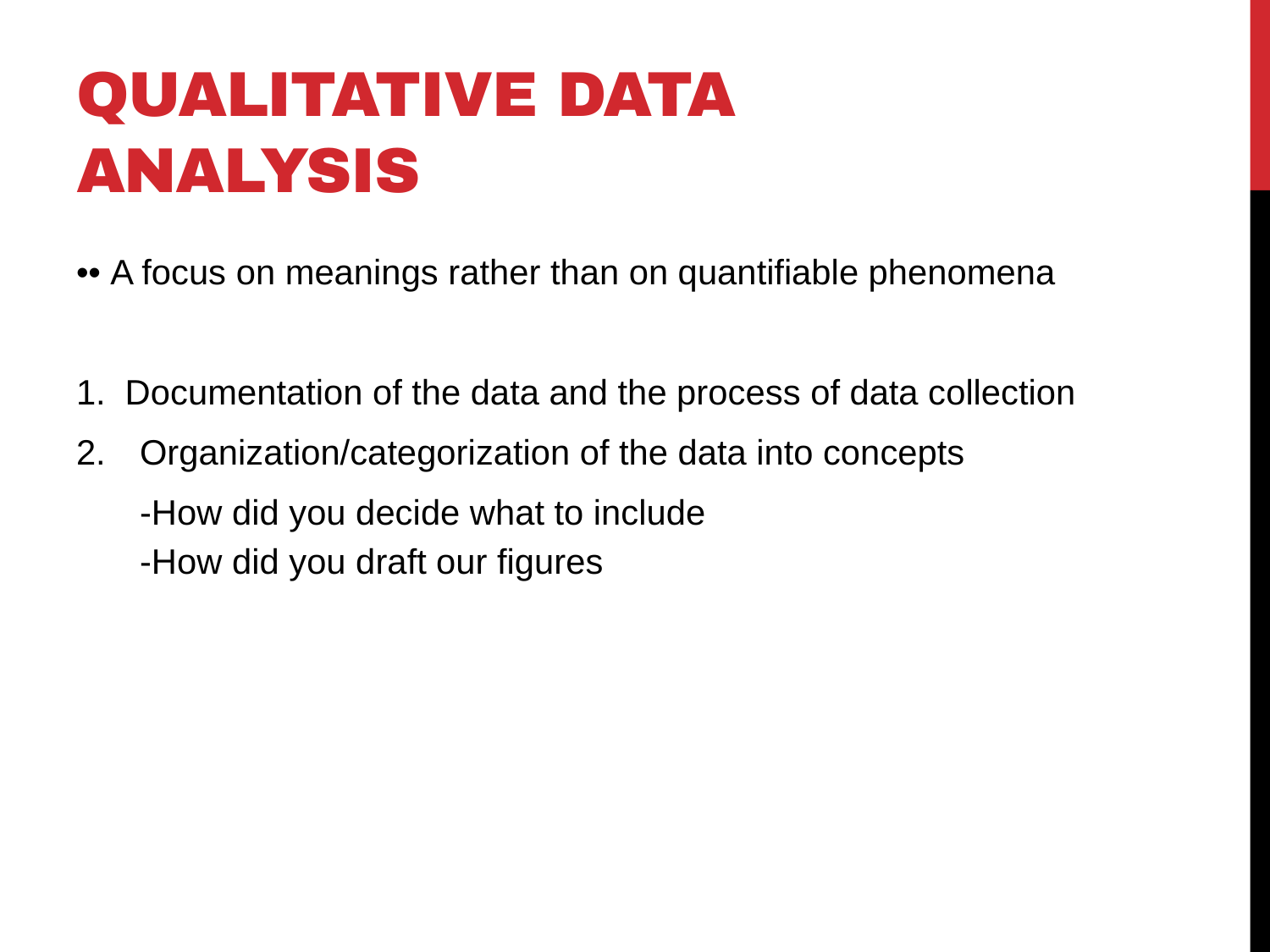

# Qualitative Data analysis
•• A focus on meanings rather than on quantifiable phenomena

1.  Documentation of the data and the process of data collection
Organization/categorization of the data into concepts
-How did you decide what to include
-How did you draft our figures